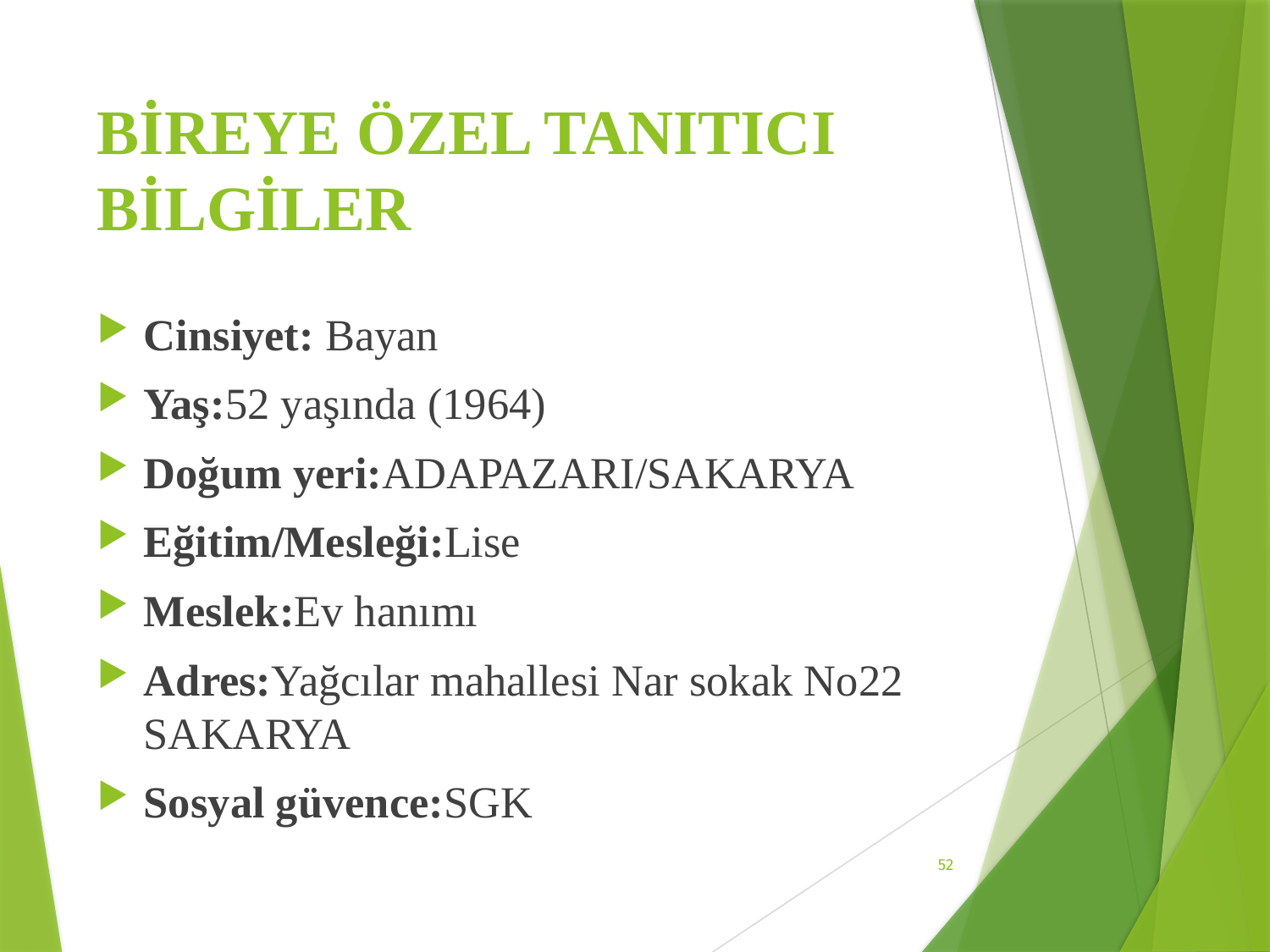

# BİREYE ÖZEL TANITICI BİLGİLER
Cinsiyet: Bayan
Yaş:52 yaşında (1964)
Doğum yeri:ADAPAZARI/SAKARYA
Eğitim/Mesleği:Lise
Meslek:Ev hanımı
Adres:Yağcılar mahallesi Nar sokak No22 SAKARYA
Sosyal güvence:SGK

52